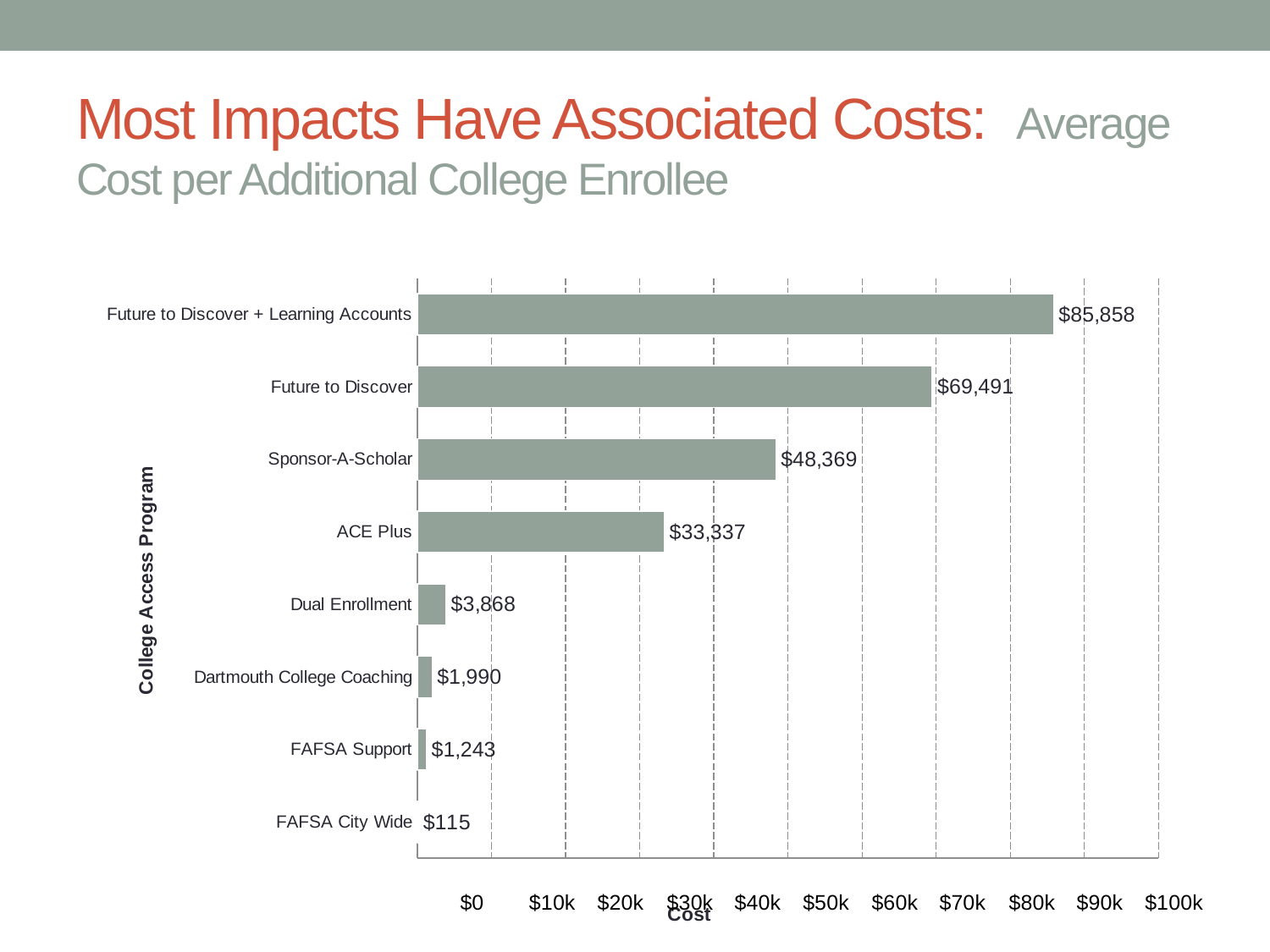

# Most Impacts Have Associated Costs:  Average Cost per Additional College Enrollee

### Chart

| Category |  |
|---|---|
| FAFSA City Wide | 115.0 |
| FAFSA Support | 1243.0 |
| Dartmouth College Coaching | 1990.0 |
| Dual Enrollment | 3868.0 |
| ACE Plus | 33337.0 |
| Sponsor-A-Scholar | 48369.0 |
| Future to Discover | 69491.0 |
| Future to Discover + Learning Accounts | 85858.0 |